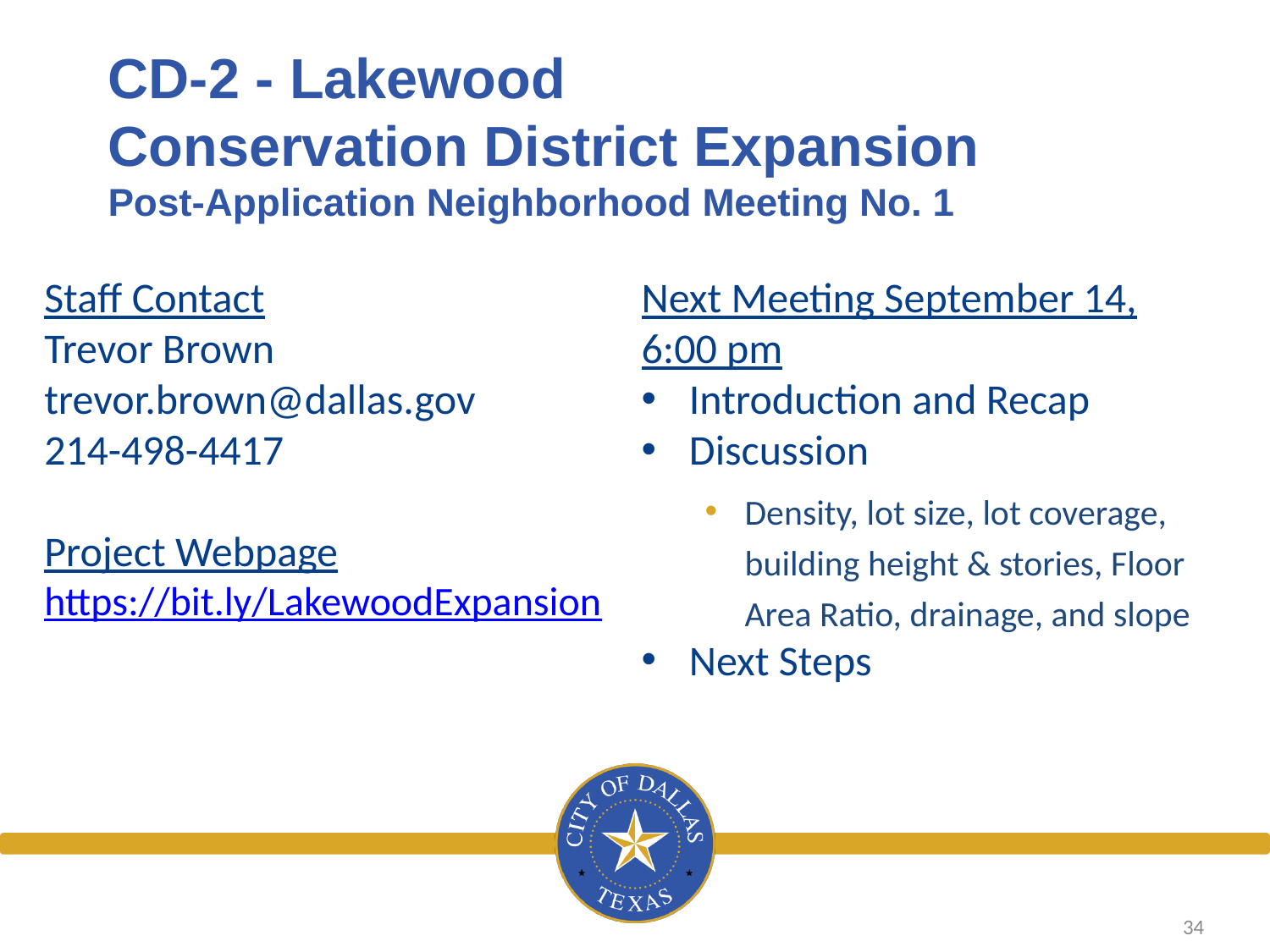

# CD-2 - Lakewood Conservation District Expansion Post-Application Neighborhood Meeting No. 1
Staff Contact
Trevor Brown
trevor.brown@dallas.gov
214-498-4417

Project Webpage
https://bit.ly/LakewoodExpansion
Next Meeting September 14, 6:00 pm
Introduction and Recap
Discussion
Density, lot size, lot coverage, building height & stories, Floor Area Ratio, drainage, and slope
Next Steps
34